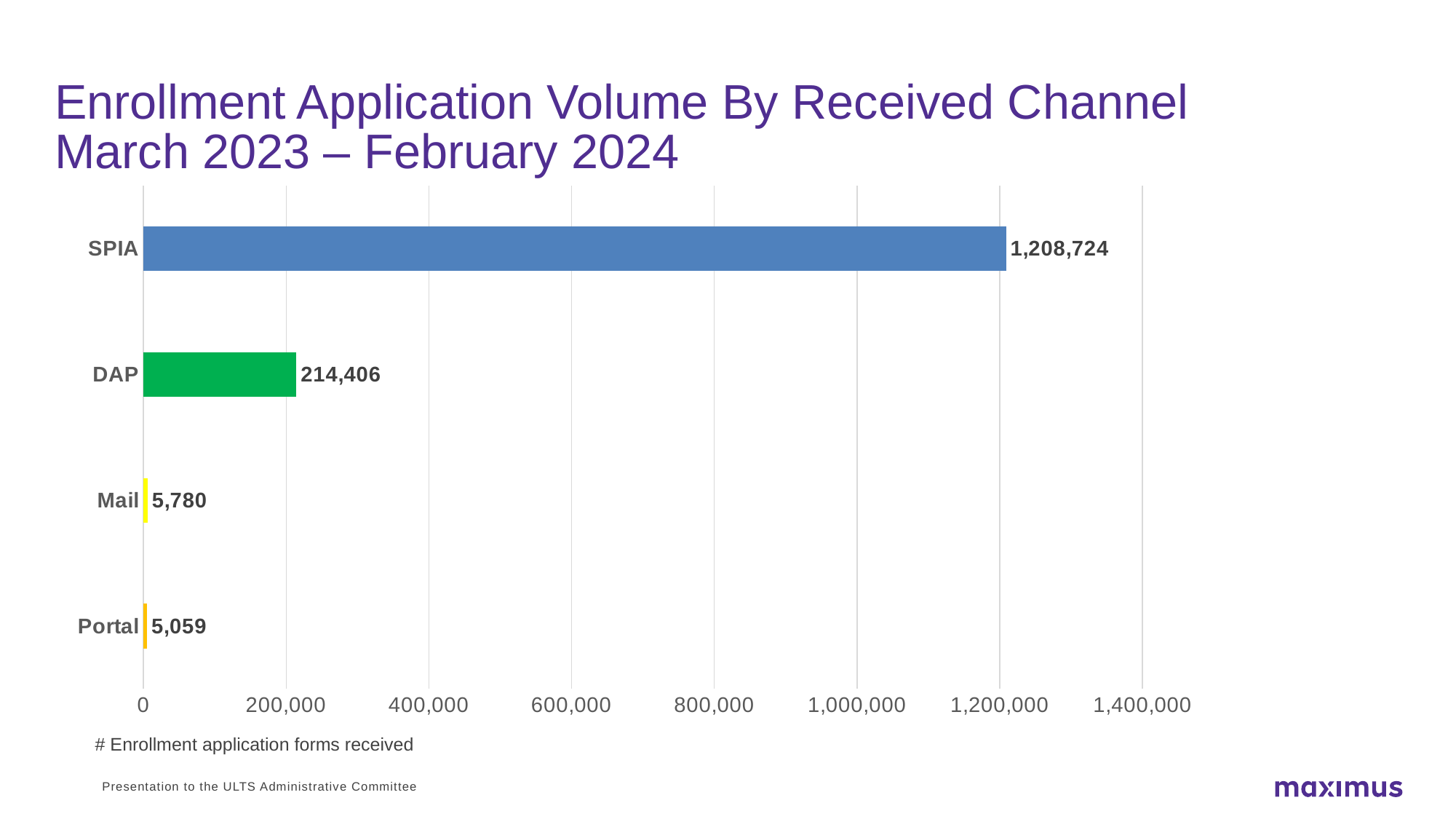

# Enrollment Application Volume By Received Channel March 2023 – February 2024

### Chart

| Category | Count |
|---|---|
| SPIA | 1208724.0 |
| DAP | 214406.0 |
| Mail | 5780.0 |
| Portal | 5059.0 |
# Enrollment application forms received